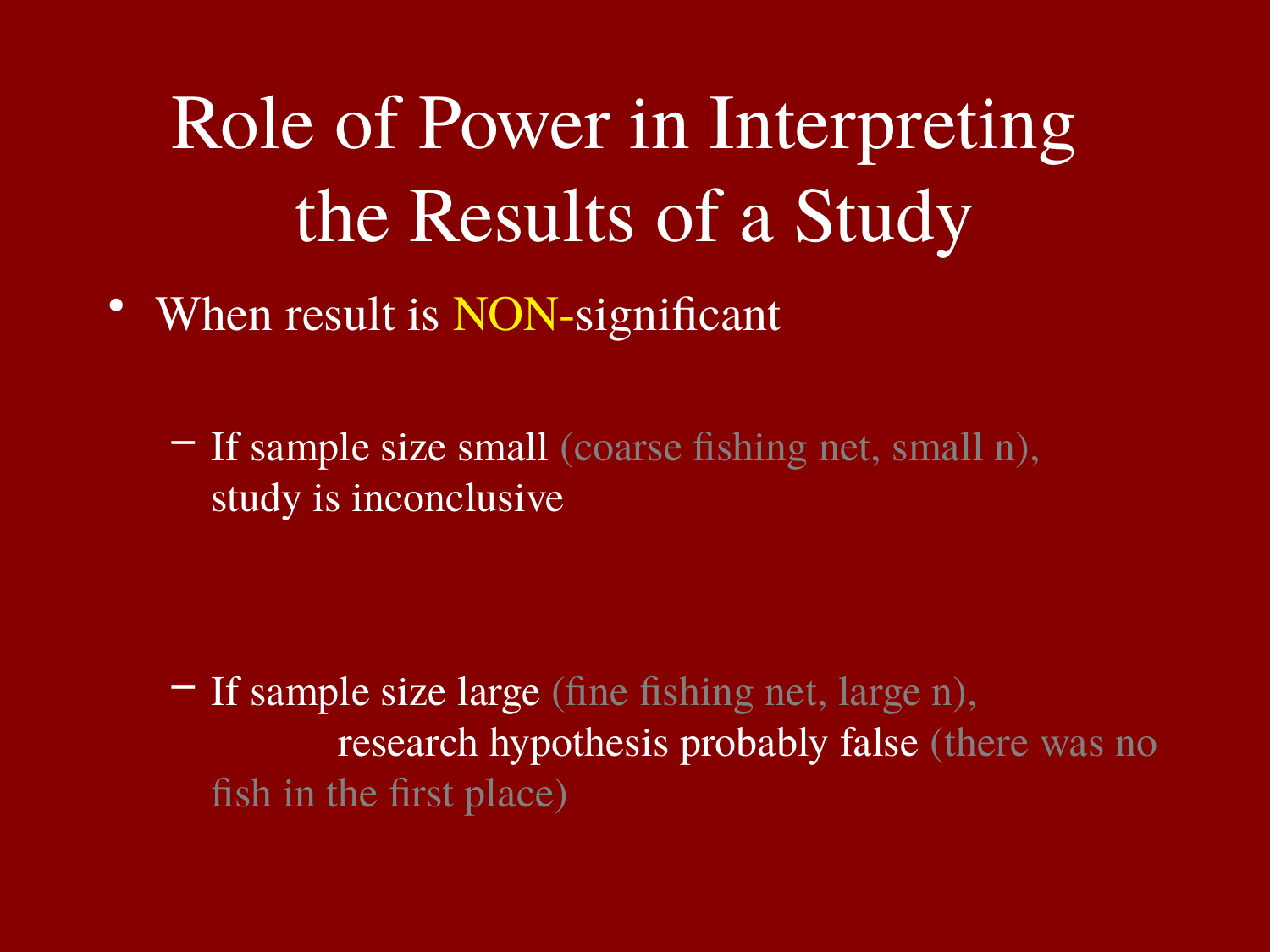

# Role of Power in Interpreting the Results of a Study
When result is NON-significant

If sample size small (coarse fishing net, small n), 	study is inconclusive

If sample size large (fine fishing net, large n), 		research hypothesis probably false (there was no fish in the first place)